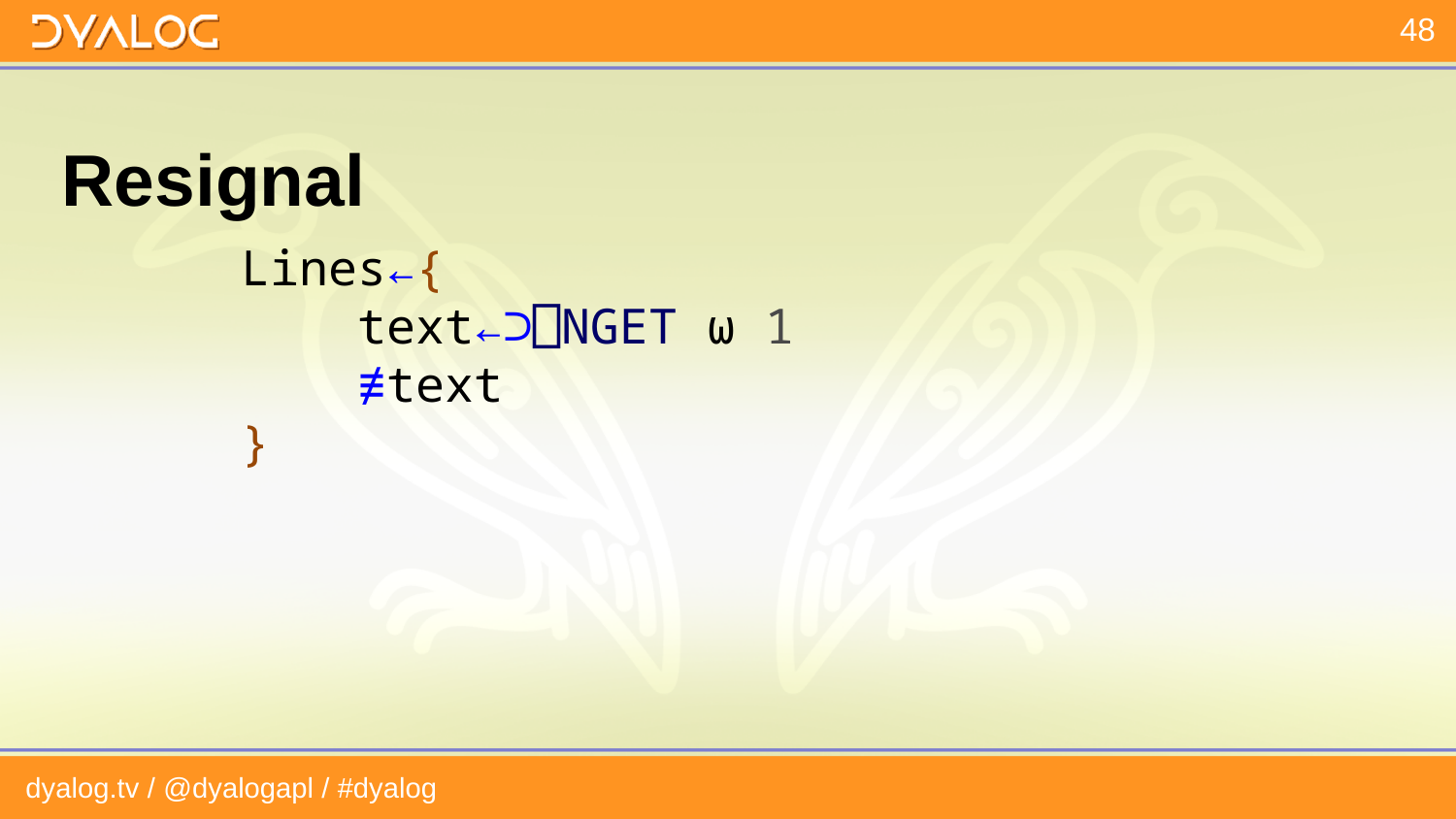

# Resignal
      Lines←{
          text←⊃⎕NGET ⍵ 1
          ≢text
      }